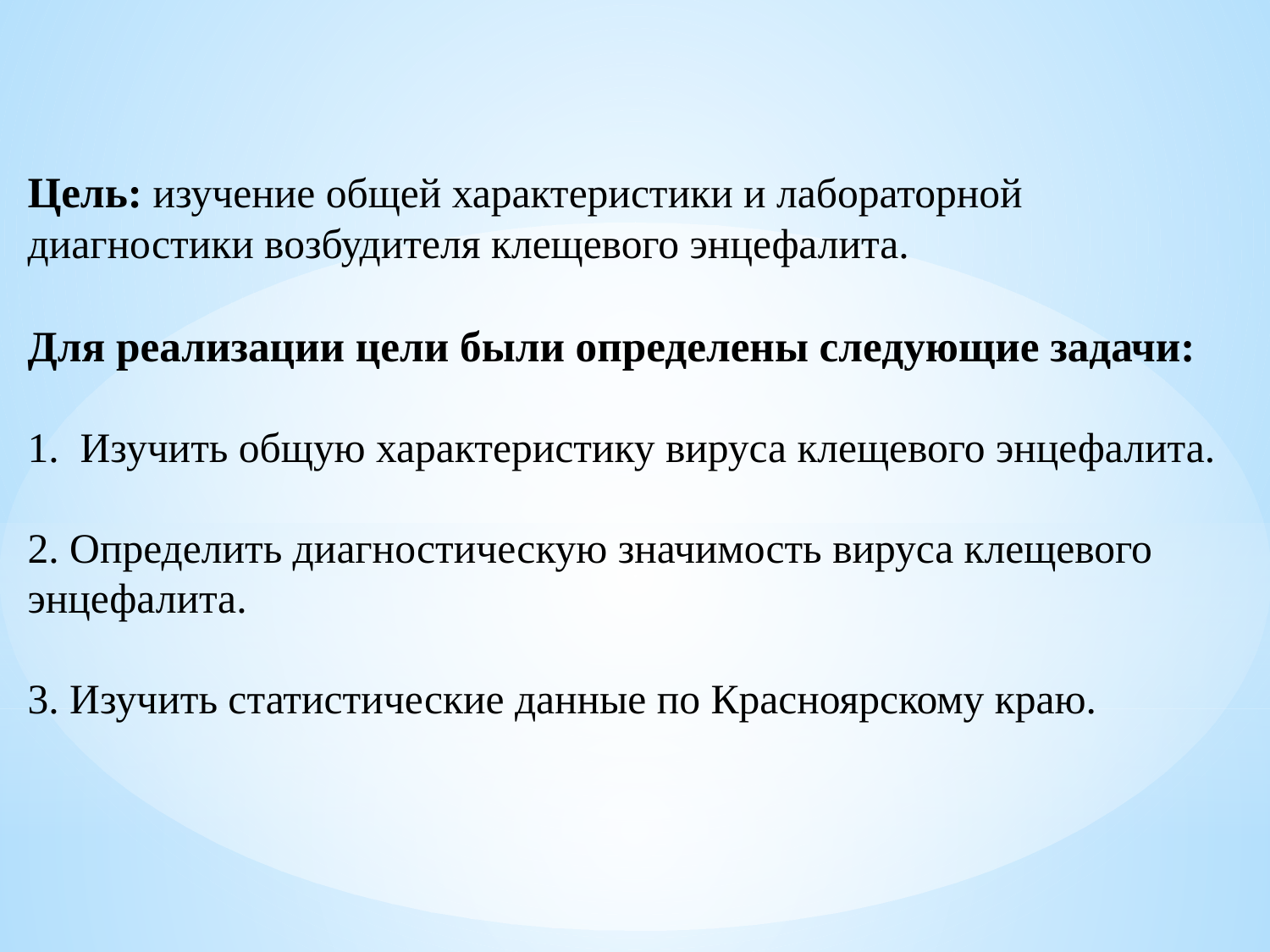

# Цель: изучение общей характеристики и лабораторной диагностики возбудителя клещевого энцефалита. Для реализации цели были определены следующие задачи: 1.  Изучить общую характеристику вируса клещевого энцефалита. 2. Определить диагностическую значимость вируса клещевого энцефалита. 3. Изучить статистические данные по Красноярскому краю.